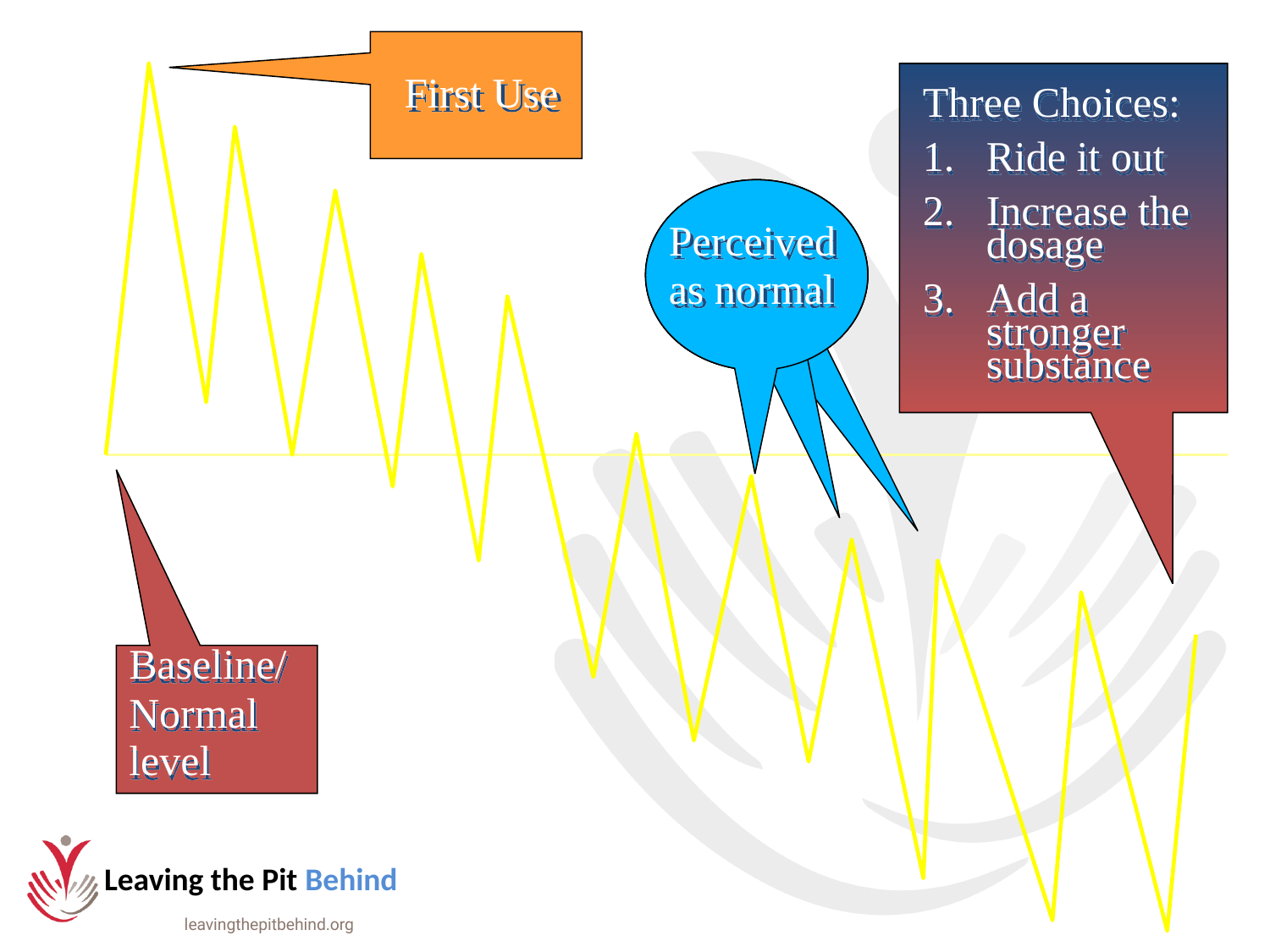

First Use

Three Choices:
Ride it out
Increase the dosage
Add a stronger substance

Perceived
as normal

Baseline/Normal level